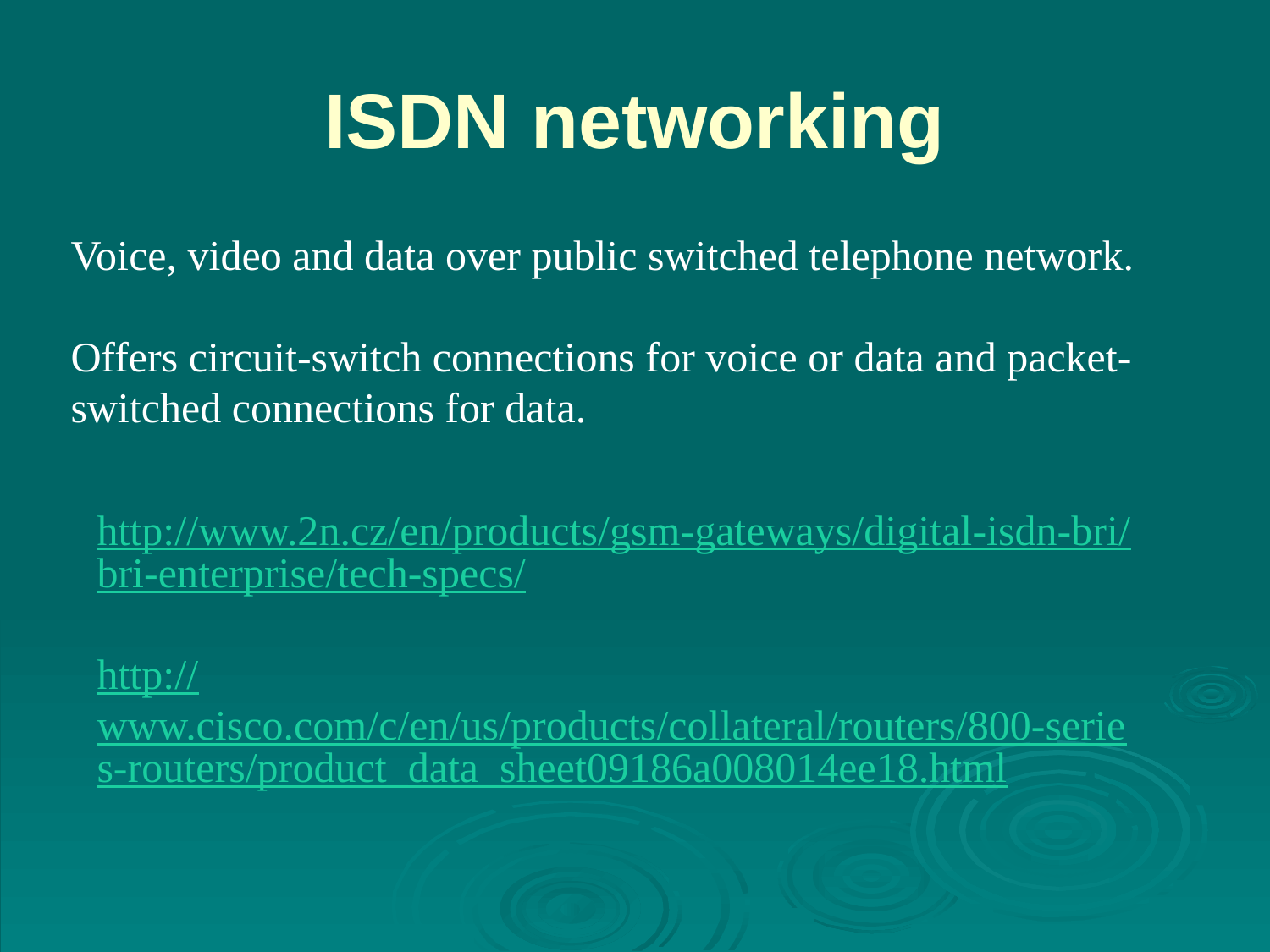

# ISDN networking
Voice, video and data over public switched telephone network.

Offers circuit-switch connections for voice or data and packet-switched connections for data.
http://www.2n.cz/en/products/gsm-gateways/digital-isdn-bri/bri-enterprise/tech-specs/

http://www.cisco.com/c/en/us/products/collateral/routers/800-series-routers/product_data_sheet09186a008014ee18.html